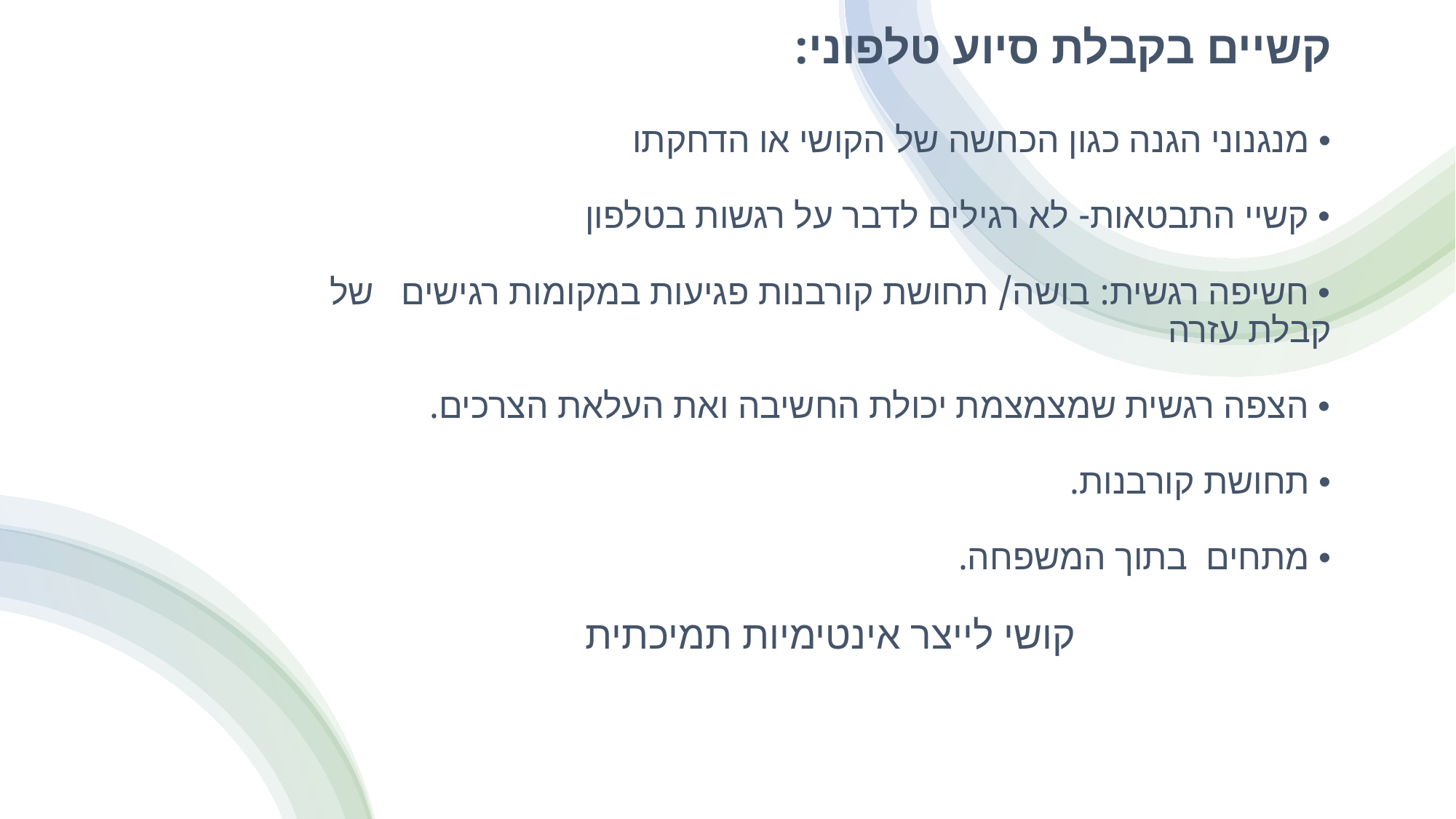

# קשיים בקבלת סיוע טלפוני: • מנגנוני הגנה כגון הכחשה של הקושי או הדחקתו • קשיי התבטאות- לא רגילים לדבר על רגשות בטלפון • חשיפה רגשית: בושה/ תחושת קורבנות פגיעות במקומות רגישים   של קבלת עזרה • הצפה רגשית שמצמצמת יכולת החשיבה ואת העלאת הצרכים. • תחושת קורבנות. • מתחים  בתוך המשפחה. קושי לייצר אינטימיות תמיכתית